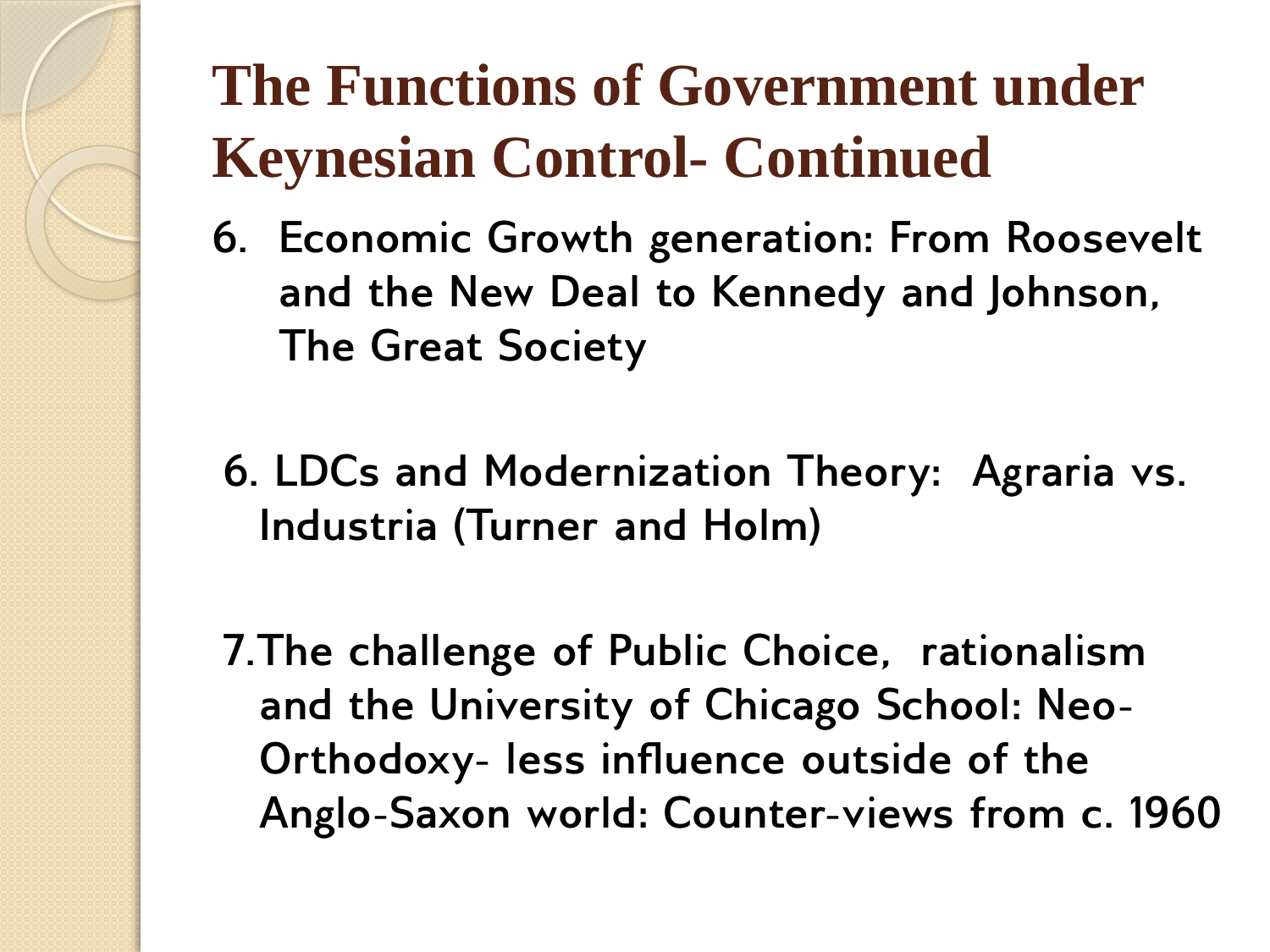

# The Functions of Government under Keynesian Control- Continued
6.  Economic Growth generation: From Roosevelt and the New Deal to Kennedy and Johnson, The Great Society

6. LDCs and Modernization Theory:  Agraria vs. Industria (Turner and Holm)

7.The challenge of Public Choice,  rationalism and the University of Chicago School: Neo-Orthodoxy- less influence outside of the Anglo-Saxon world: Counter-views from c. 1960